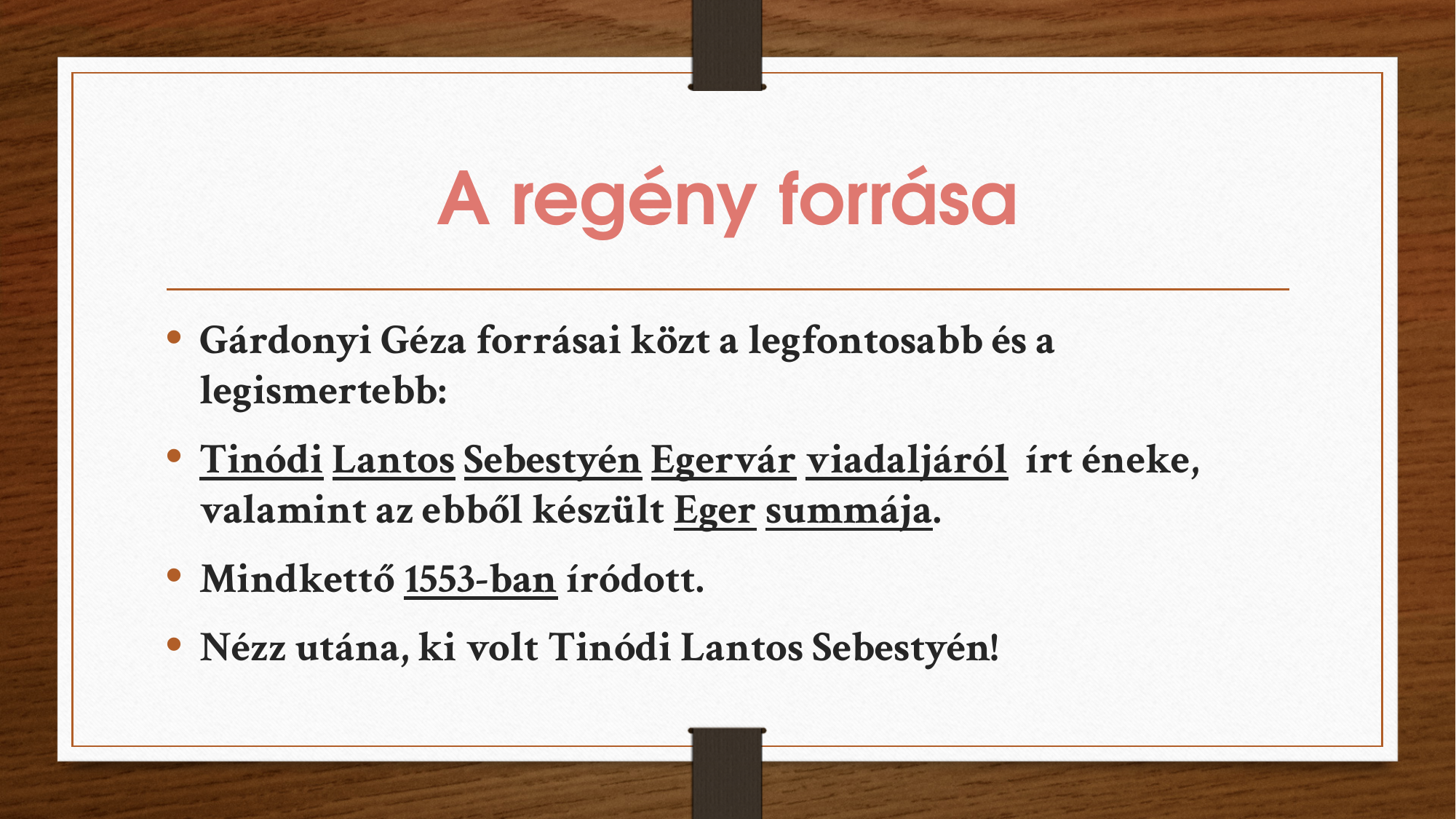

# A regény forrása
Gárdonyi Géza forrásai közt a legfontosabb és a legismertebb:
Tinódi Lantos Sebestyén Egervár viadaljáról  írt éneke, valamint az ebből készült Eger summája.
Mindkettő 1553-ban íródott.
Nézz utána, ki volt Tinódi Lantos Sebestyén!